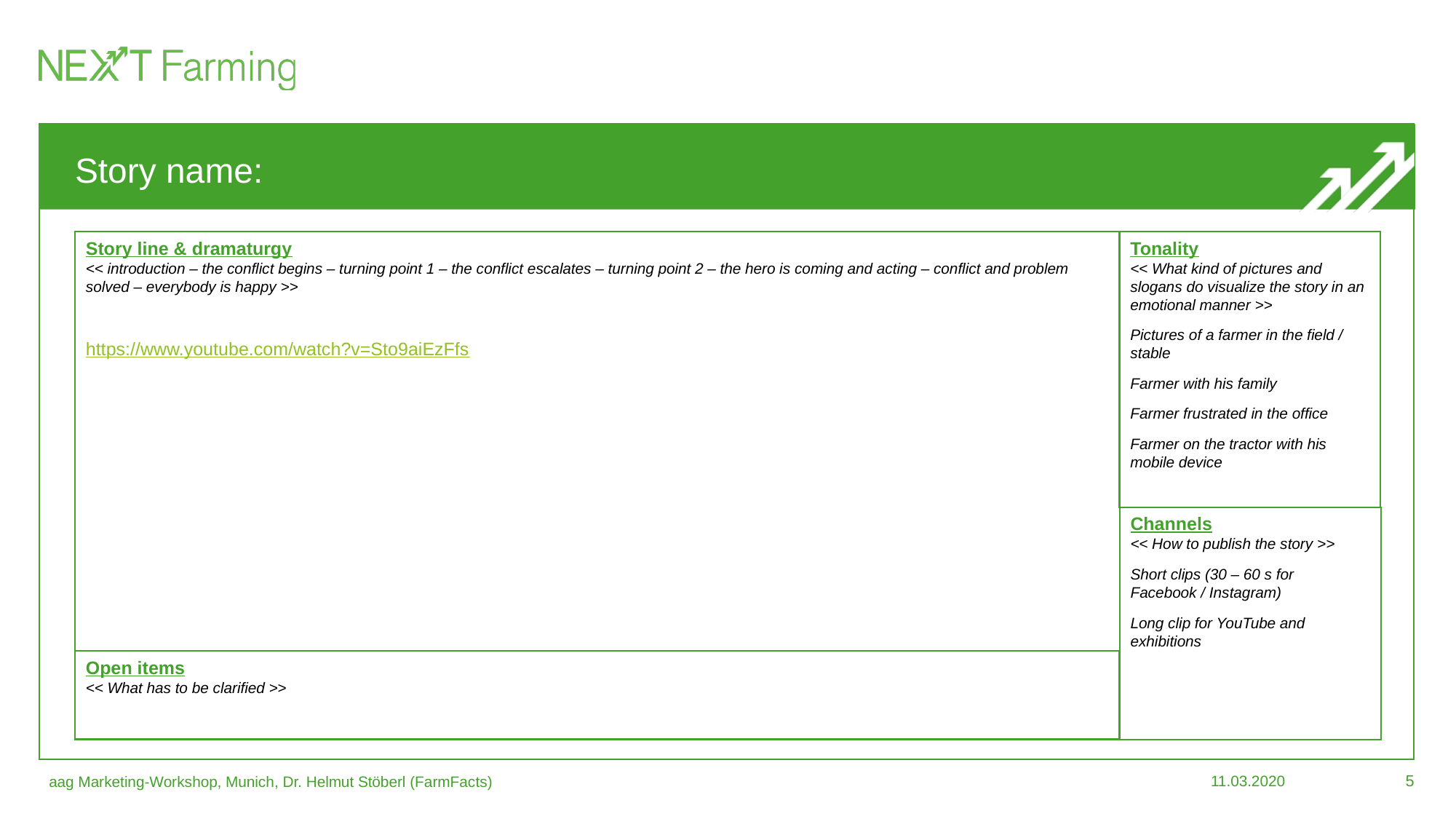

# Story name:
Story line & dramaturgy
<< introduction – the conflict begins – turning point 1 – the conflict escalates – turning point 2 – the hero is coming and acting – conflict and problem solved – everybody is happy >>

https://www.youtube.com/watch?v=Sto9aiEzFfs
Tonality
<< What kind of pictures and slogans do visualize the story in an emotional manner >>
Pictures of a farmer in the field / stable
Farmer with his family
Farmer frustrated in the office
Farmer on the tractor with his mobile device

Channels
<< How to publish the story >>
Short clips (30 – 60 s for Facebook / Instagram)
Long clip for YouTube and exhibitions
Open items
<< What has to be clarified >>
aag Marketing-Workshop, Munich, Dr. Helmut Stöberl (FarmFacts)